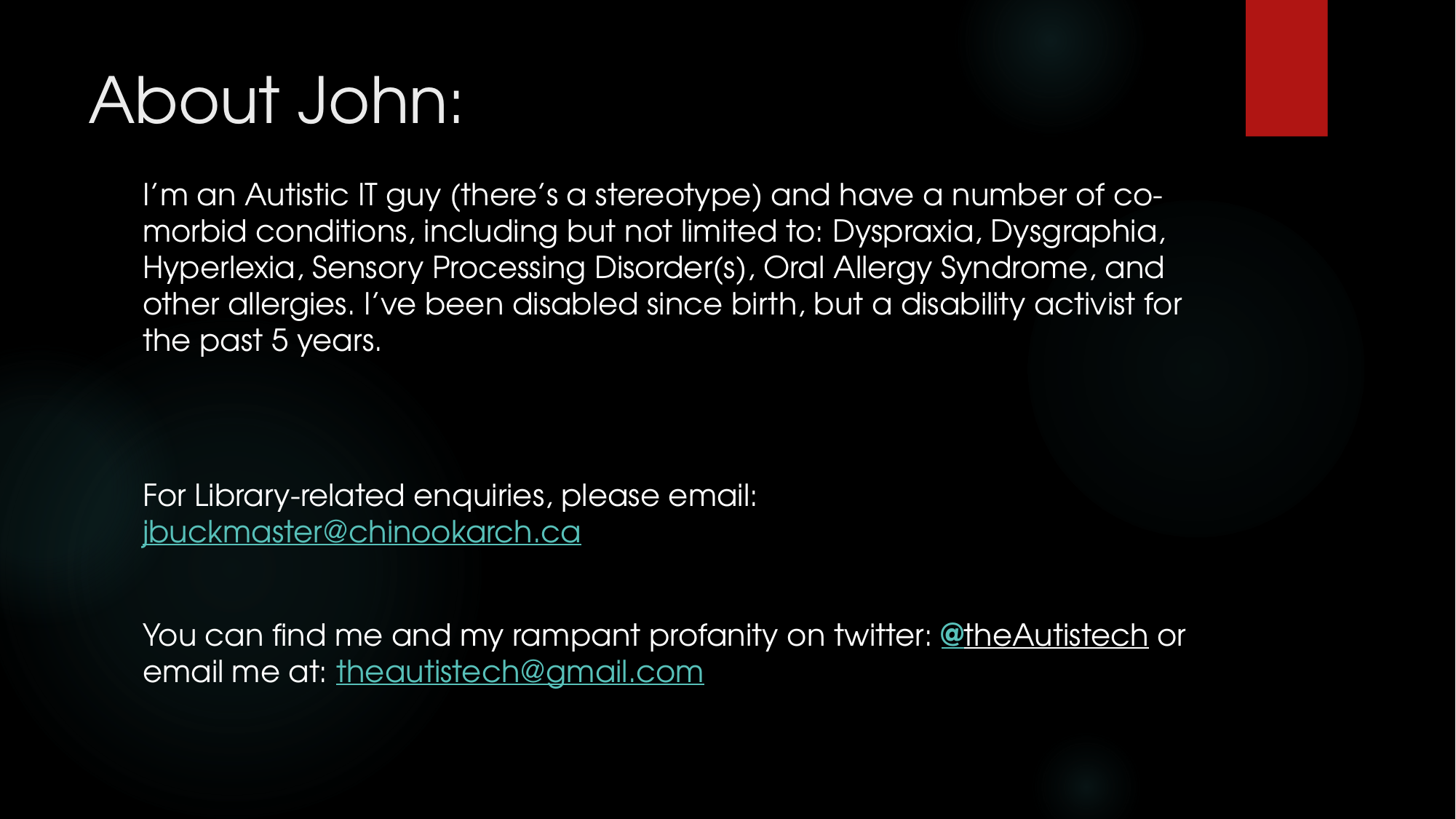

# About John:
I’m an Autistic IT guy (there’s a stereotype) and have a number of co-morbid conditions, including but not limited to: Dyspraxia, Dysgraphia, Hyperlexia, Sensory Processing Disorder(s), Oral Allergy Syndrome, and other allergies. I’ve been disabled since birth, but a disability activist for the past 5 years.

For Library-related enquiries, please email: jbuckmaster@chinookarch.ca

You can find me and my rampant profanity on twitter: @theAutistech or email me at: theautistech@gmail.com